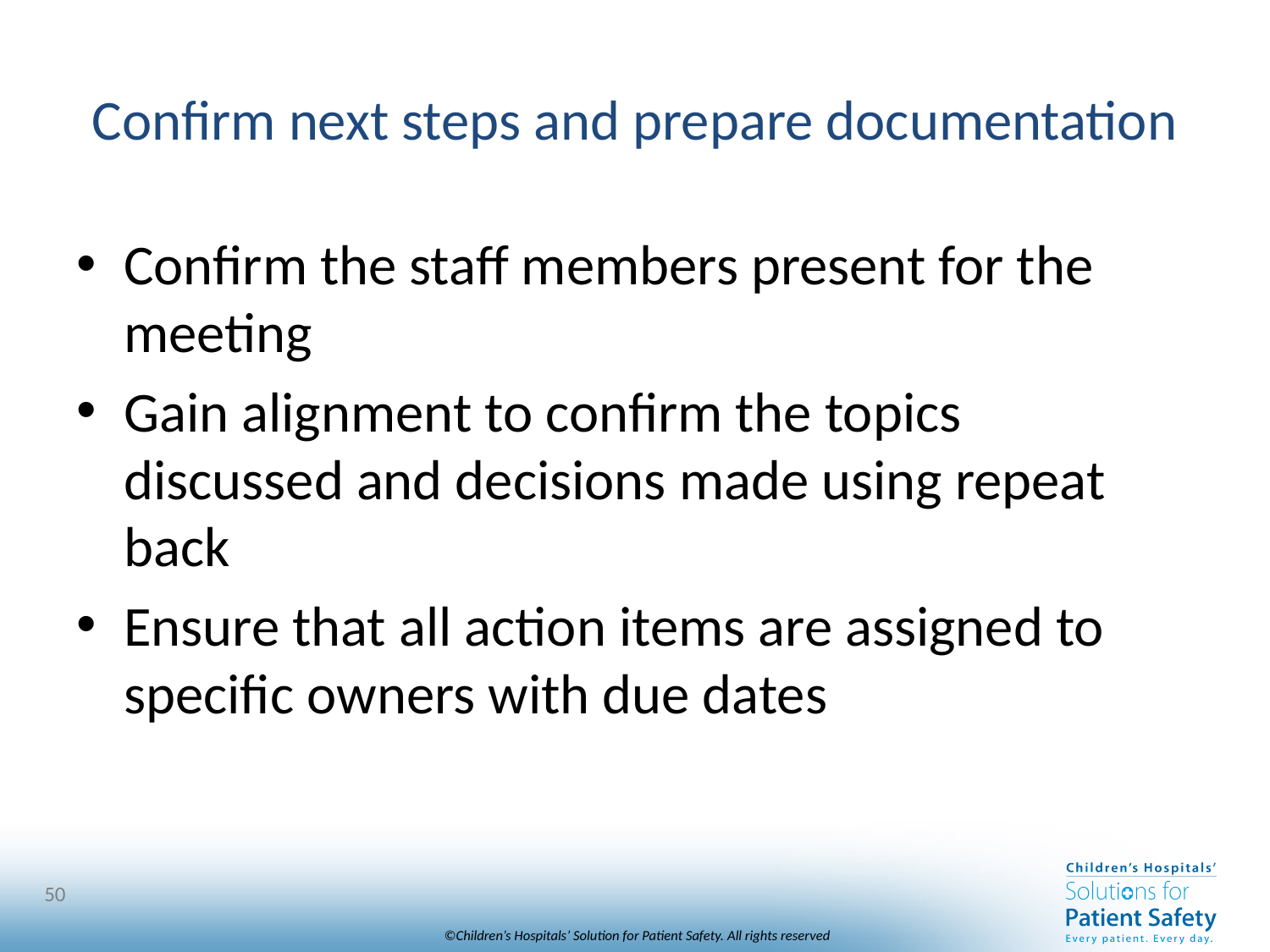

# Confirm next steps and prepare documentation
Confirm the staff members present for the meeting
Gain alignment to confirm the topics discussed and decisions made using repeat back
Ensure that all action items are assigned to specific owners with due dates